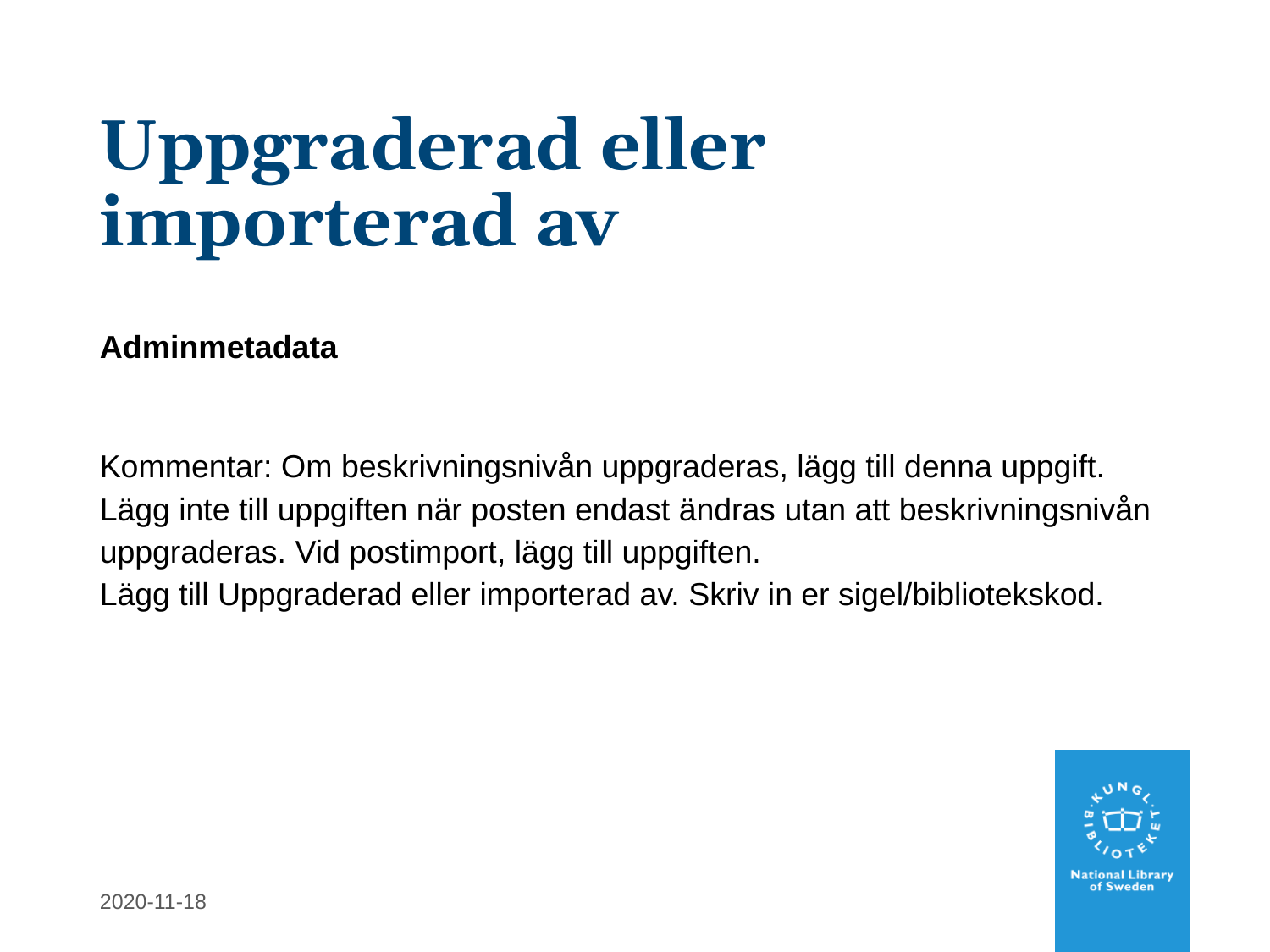

# Uppgraderad eller importerad av

Adminmetadata

Kommentar: Om beskrivningsnivån uppgraderas, lägg till denna uppgift. Lägg inte till uppgiften när posten endast ändras utan att beskrivningsnivån uppgraderas. Vid postimport, lägg till uppgiften.
Lägg till Uppgraderad eller importerad av. Skriv in er sigel/bibliotekskod.
2020-11-18